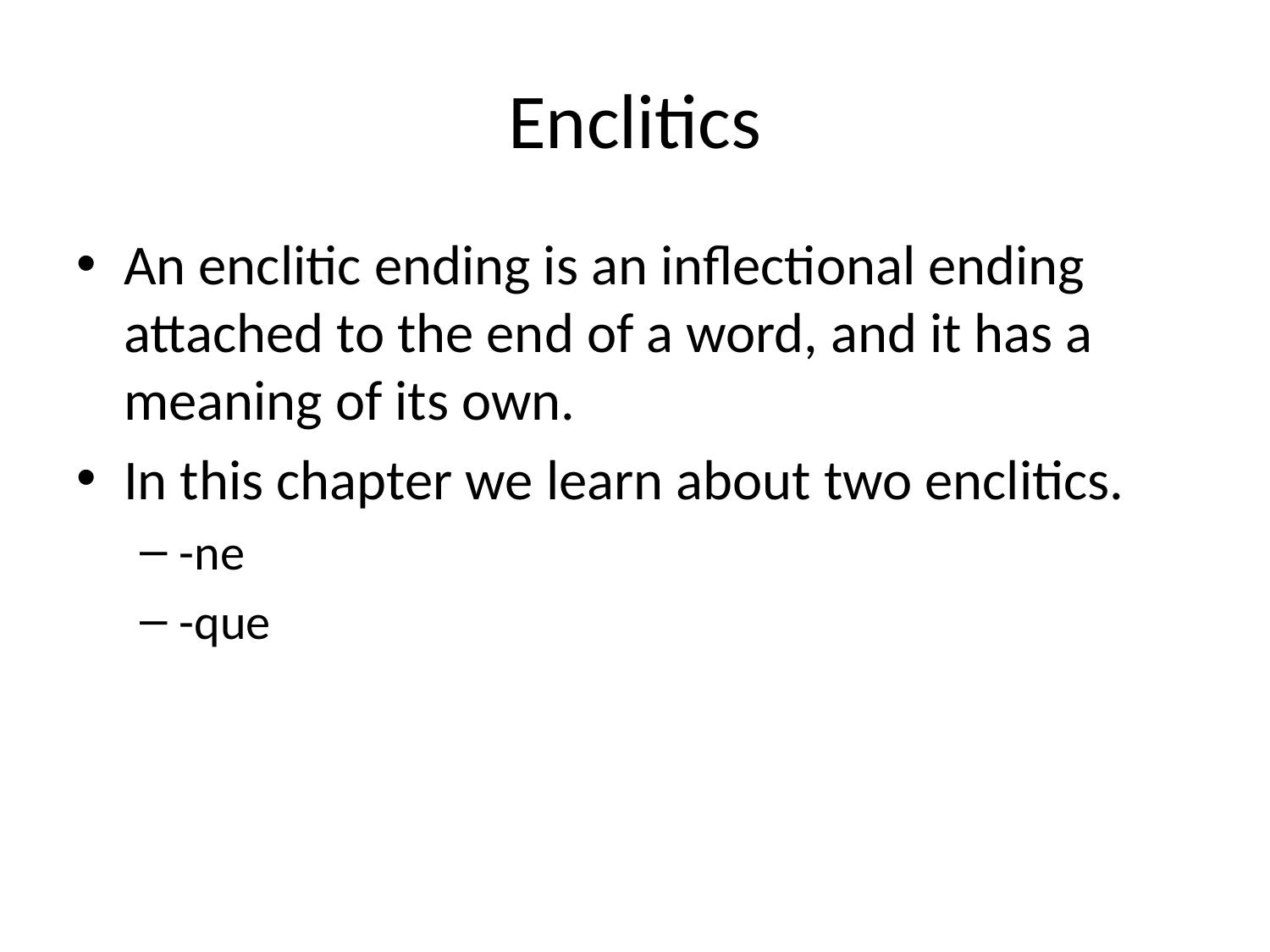

# Enclitics
An enclitic ending is an inflectional ending attached to the end of a word, and it has a meaning of its own.
In this chapter we learn about two enclitics.
-ne
-que